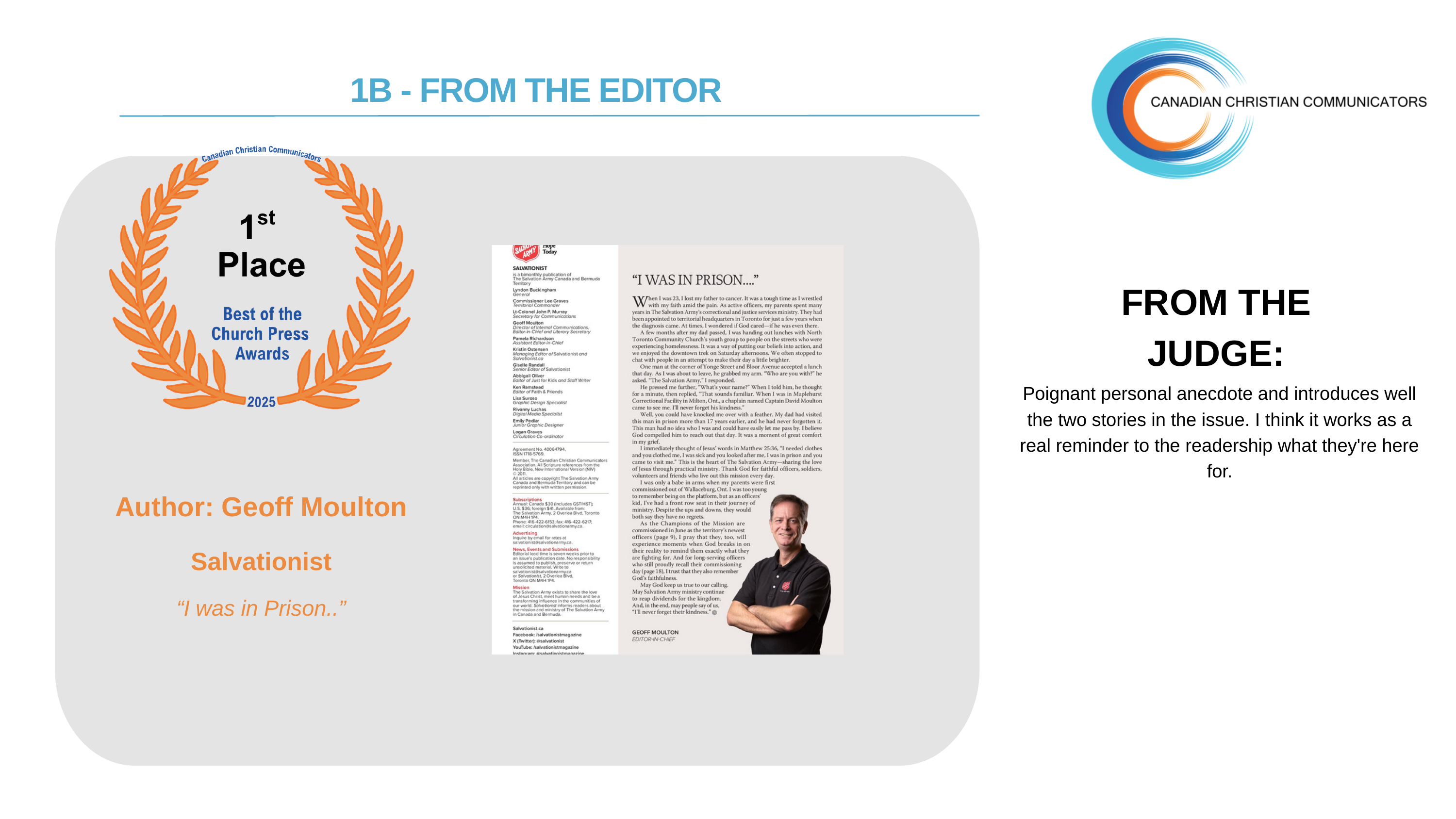

1B - FROM THE EDITOR

FROM THE JUDGE:
Poignant personal anecdote and introduces well the two stories in the issue. I think it works as a real reminder to the readership what they're here for.
Author: Geoff Moulton
Salvationist
“I was in Prison..”